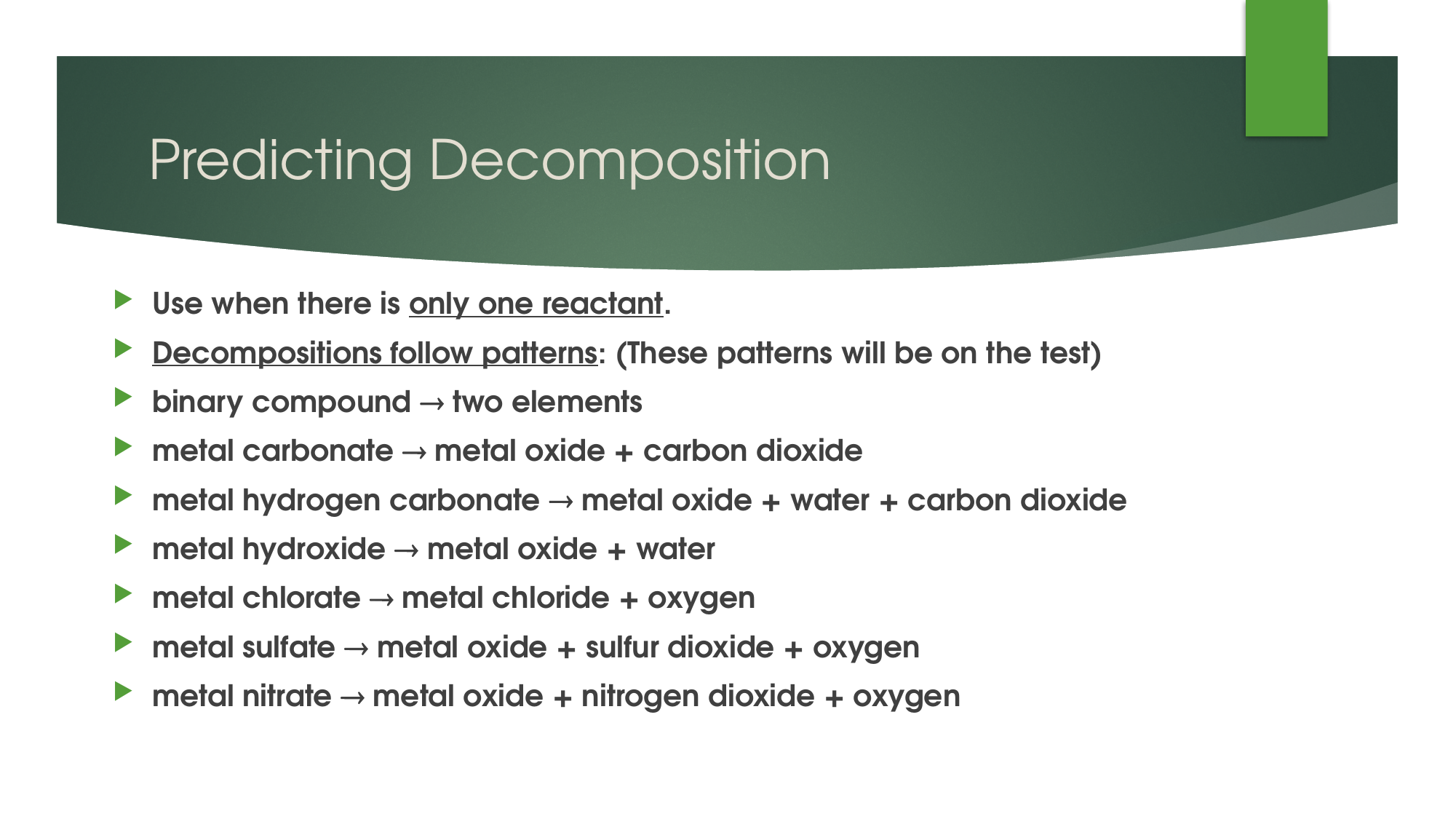

# Predicting Decomposition
Use when there is only one reactant.
Decompositions follow patterns: (These patterns will be on the test)
binary compound → two elements
metal carbonate → metal oxide + carbon dioxide
metal hydrogen carbonate → metal oxide + water + carbon dioxide
metal hydroxide → metal oxide + water
metal chlorate → metal chloride + oxygen
metal sulfate → metal oxide + sulfur dioxide + oxygen
metal nitrate → metal oxide + nitrogen dioxide + oxygen